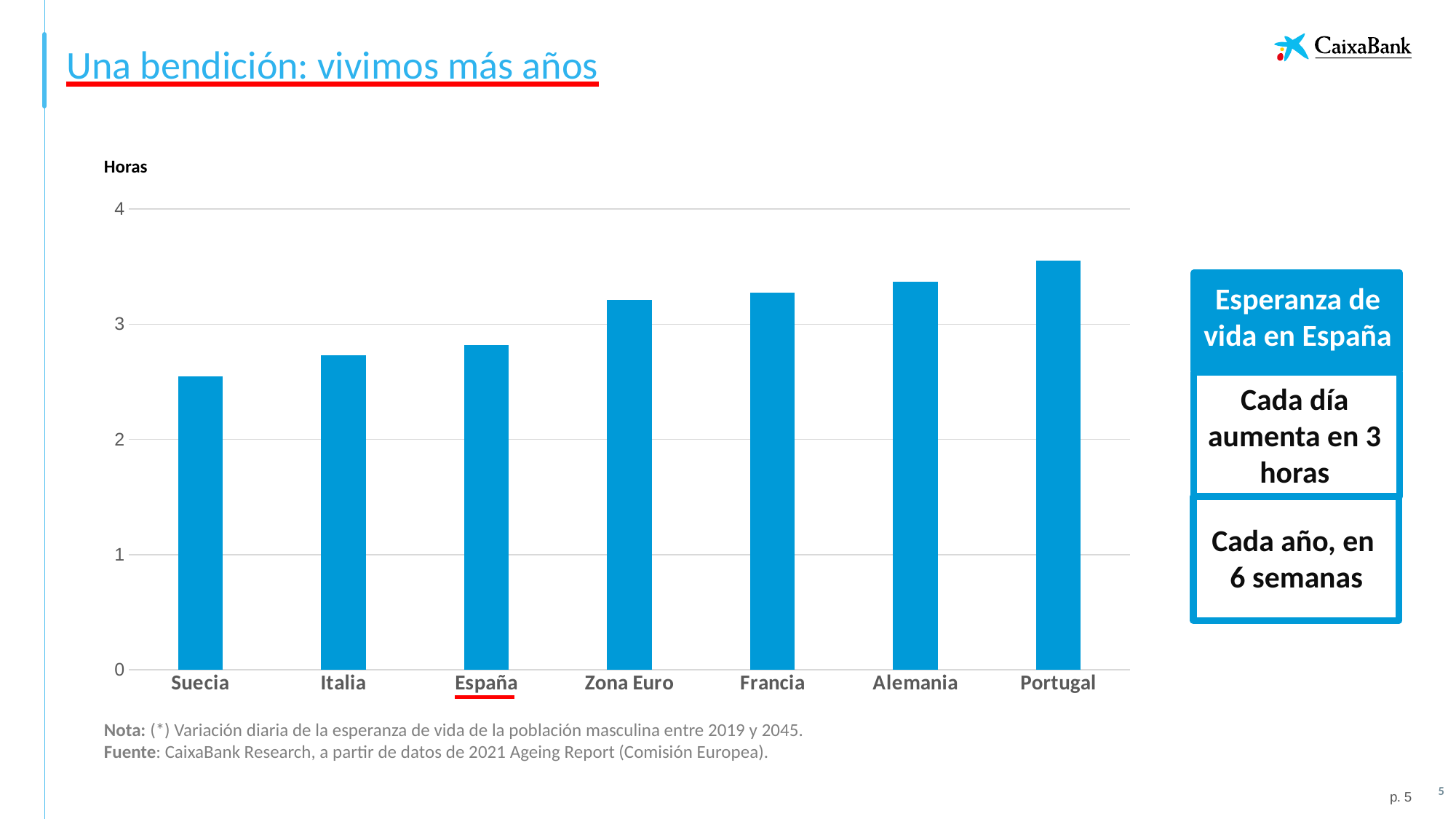

Una bendición: vivimos más años
Aumento diario de la esperanza de vida entre 2015-2030*
Horas

### Chart

| Category |  |
|---|---|
| Noruega | 3.2 |
| Irlanda | 3.520000000000005 |
| Paises Bajos | 3.8400000000000096 |
| Dinamarca | 4.0 |
| España | 4.159999999999991 |
| Italia | 4.159999999999991 |
| Reino Unido | 4.319999999999982 |
| Portugal | 4.320000000000005 |
| Bélgica | 4.479999999999995 |
| Alemania | 4.6400000000000095 |
| Grecia | 4.800000000000001 |
| Francia | 4.800000000000001 |
| Polonia | 6.079999999999995 |

### Chart

| Category | Aumento de la esperanza de vida |
|---|---|
| Suecia | 2.5492096944151714 |
| Italia | 2.731296101159115 |
| España | 2.82233930453108 |
| Zona Euro | 3.2108987660419452 |
| Francia | 3.2775553213909454 |
| Alemania | 3.3685985247629104 |
| Portugal | 3.5506849315068543 |
Esperanza de vida en España

Cada día aumenta en 3 horas

Cada año, en
6 semanas
Nota: (*) Variación diaria de la esperanza de vida de la población masculina entre 2019 y 2045.
Fuente: CaixaBank Research, a partir de datos de 2021 Ageing Report (Comisión Europea).
5